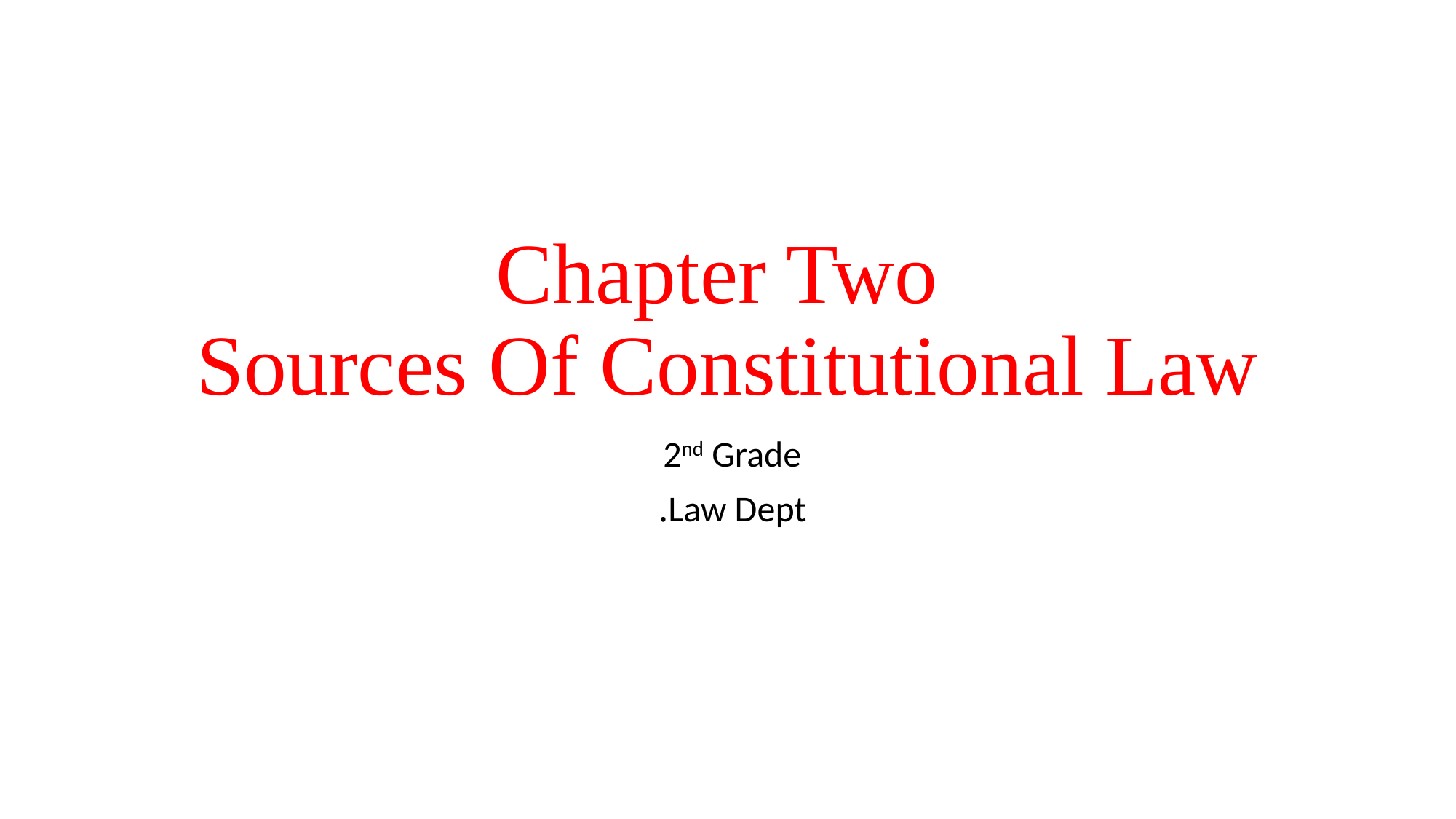

# Chapter Two Sources Of Constitutional Law
2nd Grade
Law Dept.